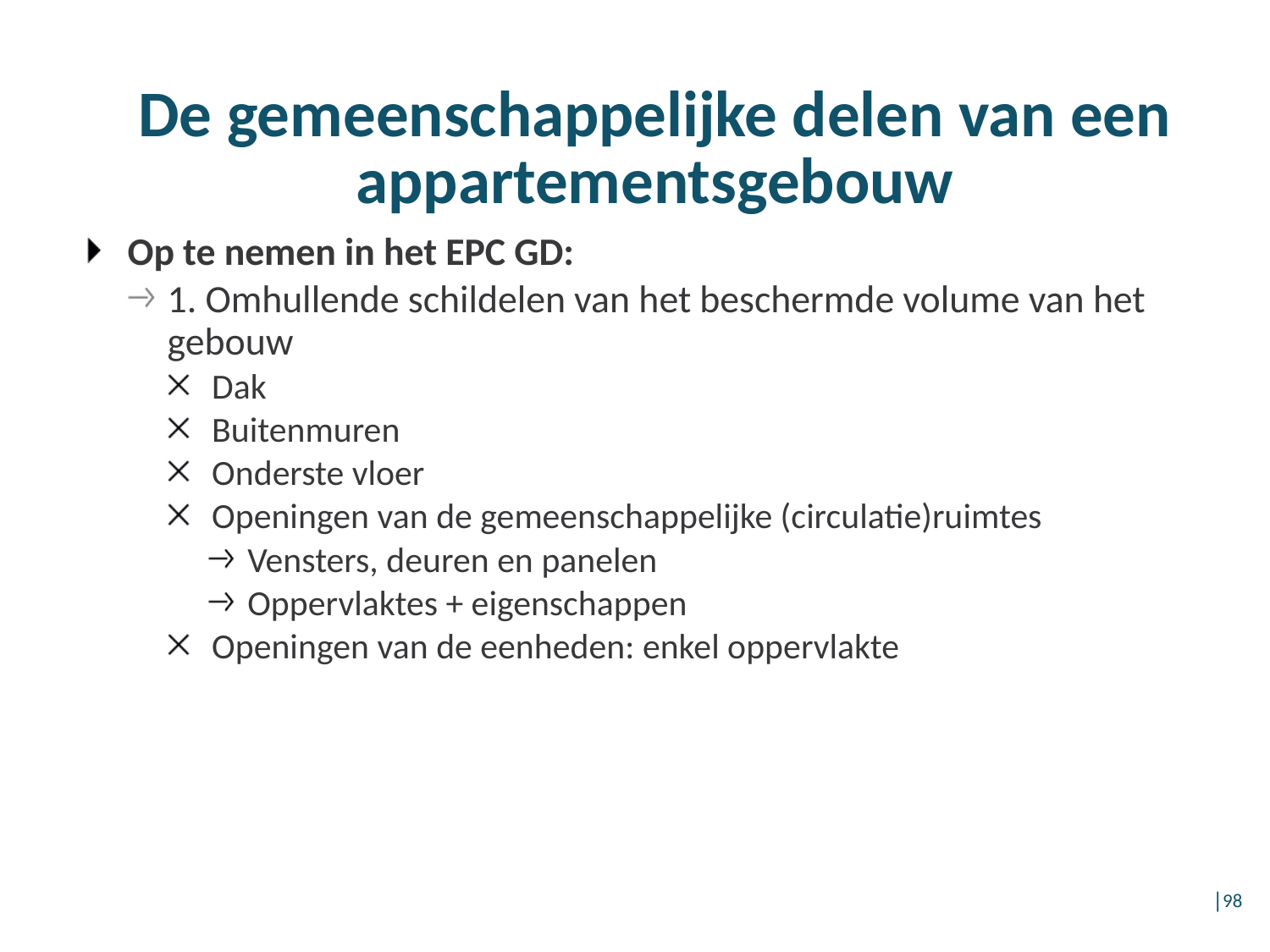

# De gemeenschappelijke delen van een appartementsgebouw
Op te nemen in het EPC GD:
1. Omhullende schildelen van het beschermde volume van het gebouw
Dak
Buitenmuren
Onderste vloer
Openingen van de gemeenschappelijke (circulatie)ruimtes
Vensters, deuren en panelen
Oppervlaktes + eigenschappen
Openingen van de eenheden: enkel oppervlakte

│98